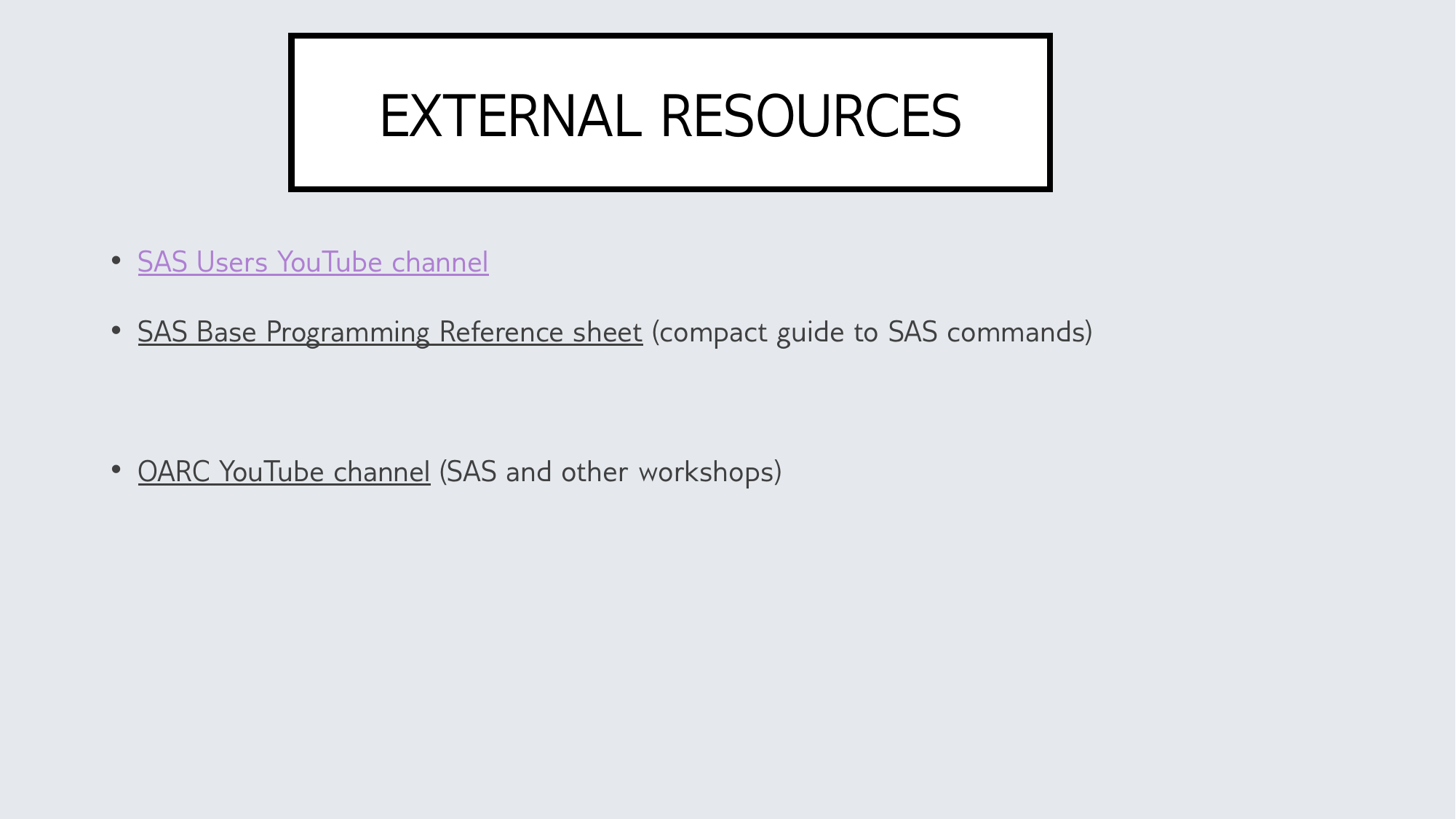

EXTERNAL RESOURCES
SAS Users YouTube channel
SAS Base Programming Reference sheet (compact guide to SAS commands)

OARC YouTube channel (SAS and other workshops)